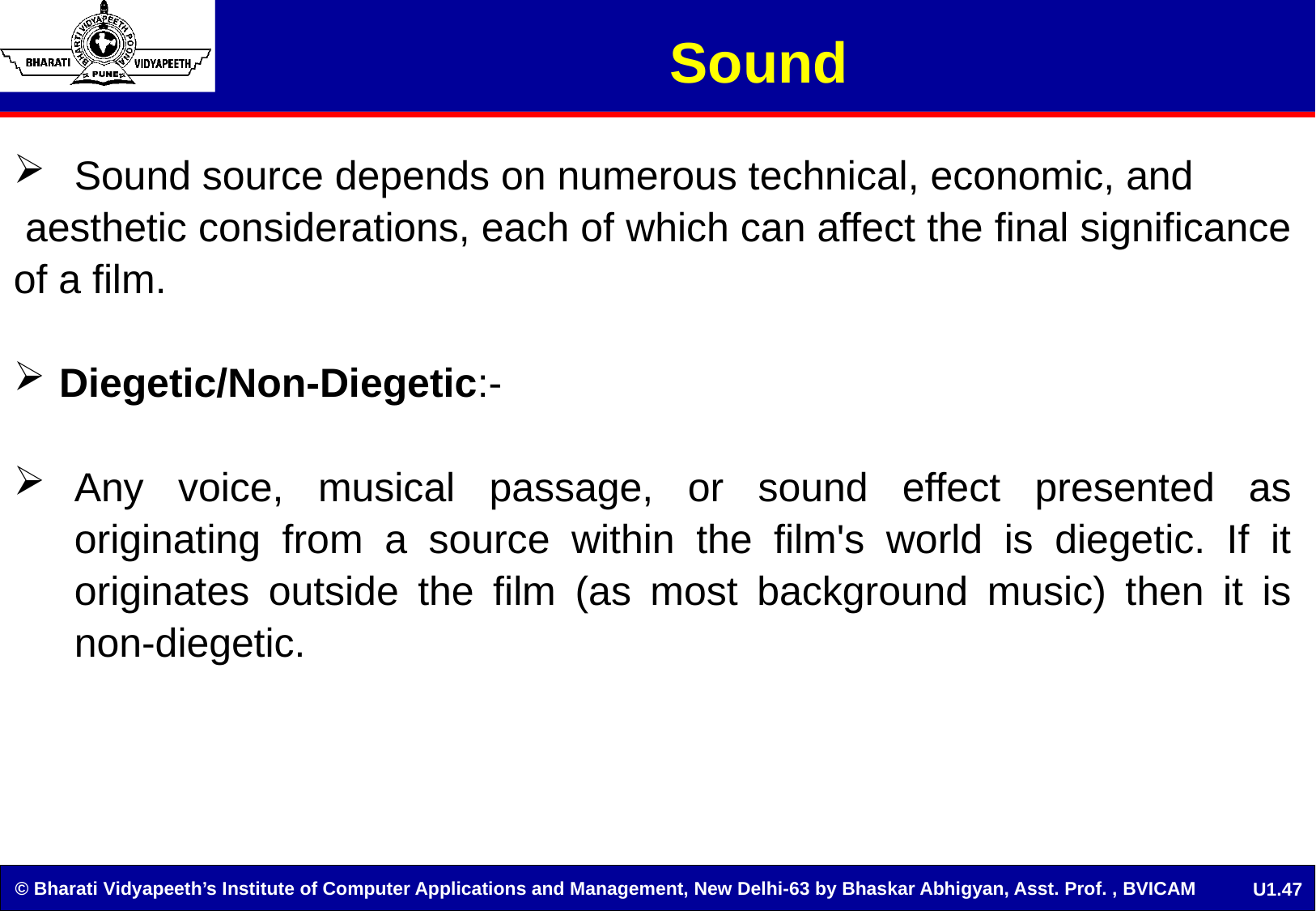

# Sound
Sound source depends on numerous technical, economic, and
 aesthetic considerations, each of which can affect the final significance of a film.

Diegetic/Non-Diegetic:-

Any voice, musical passage, or sound effect presented as originating from a source within the film's world is diegetic. If it originates outside the film (as most background music) then it is non-diegetic.